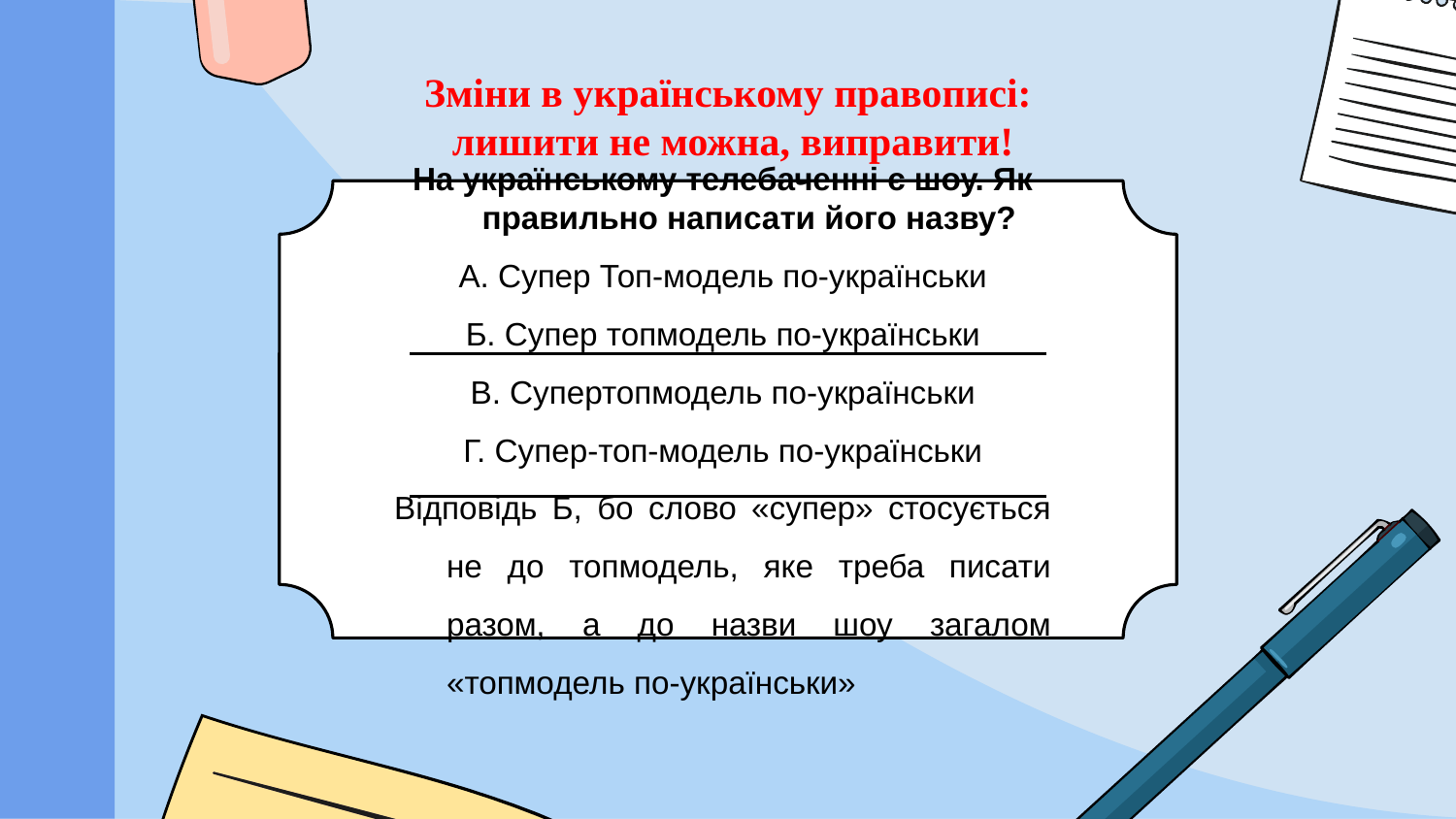

# Зміни в українському правописі: лишити не можна, виправити!
На українському телебаченні є шоу. Як правильно написати його назву?
А. Супер Топ-модель по-українськи
Б. Супер топмодель по-українськи
В. Супертопмодель по-українськи
Г. Супер-топ-модель по-українськи
Відповідь Б, бо слово «супер» стосується не до топмодель, яке треба писати разом, а до назви шоу загалом «топмодель по-українськи»